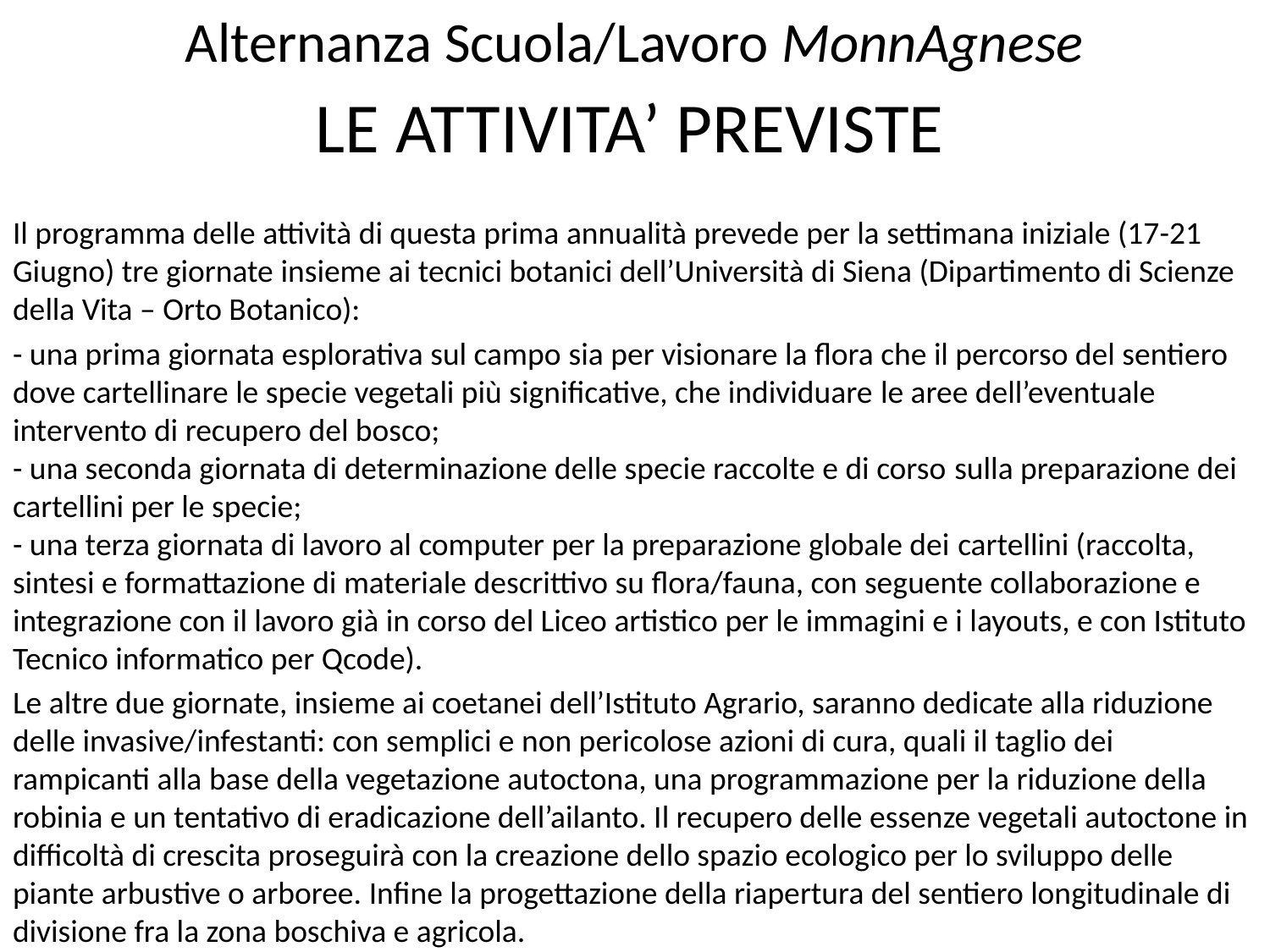

# Alternanza Scuola/Lavoro MonnAgnese
LE ATTIVITA’ PREVISTE
Il programma delle attività di questa prima annualità prevede per la settimana iniziale (17-21 Giugno) tre giornate insieme ai tecnici botanici dell’Università di Siena (Dipartimento di Scienze della Vita – Orto Botanico):
- una prima giornata esplorativa sul campo sia per visionare la flora che il percorso del sentiero dove cartellinare le specie vegetali più significative, che individuare le aree dell’eventuale intervento di recupero del bosco;
- una seconda giornata di determinazione delle specie raccolte e di corso sulla preparazione dei cartellini per le specie;
- una terza giornata di lavoro al computer per la preparazione globale dei cartellini (raccolta, sintesi e formattazione di materiale descrittivo su flora/fauna, con seguente collaborazione e integrazione con il lavoro già in corso del Liceo artistico per le immagini e i layouts, e con Istituto Tecnico informatico per Qcode).
Le altre due giornate, insieme ai coetanei dell’Istituto Agrario, saranno dedicate alla riduzione delle invasive/infestanti: con semplici e non pericolose azioni di cura, quali il taglio dei rampicanti alla base della vegetazione autoctona, una programmazione per la riduzione della robinia e un tentativo di eradicazione dell’ailanto. Il recupero delle essenze vegetali autoctone in difficoltà di crescita proseguirà con la creazione dello spazio ecologico per lo sviluppo delle piante arbustive o arboree. Infine la progettazione della riapertura del sentiero longitudinale di divisione fra la zona boschiva e agricola.